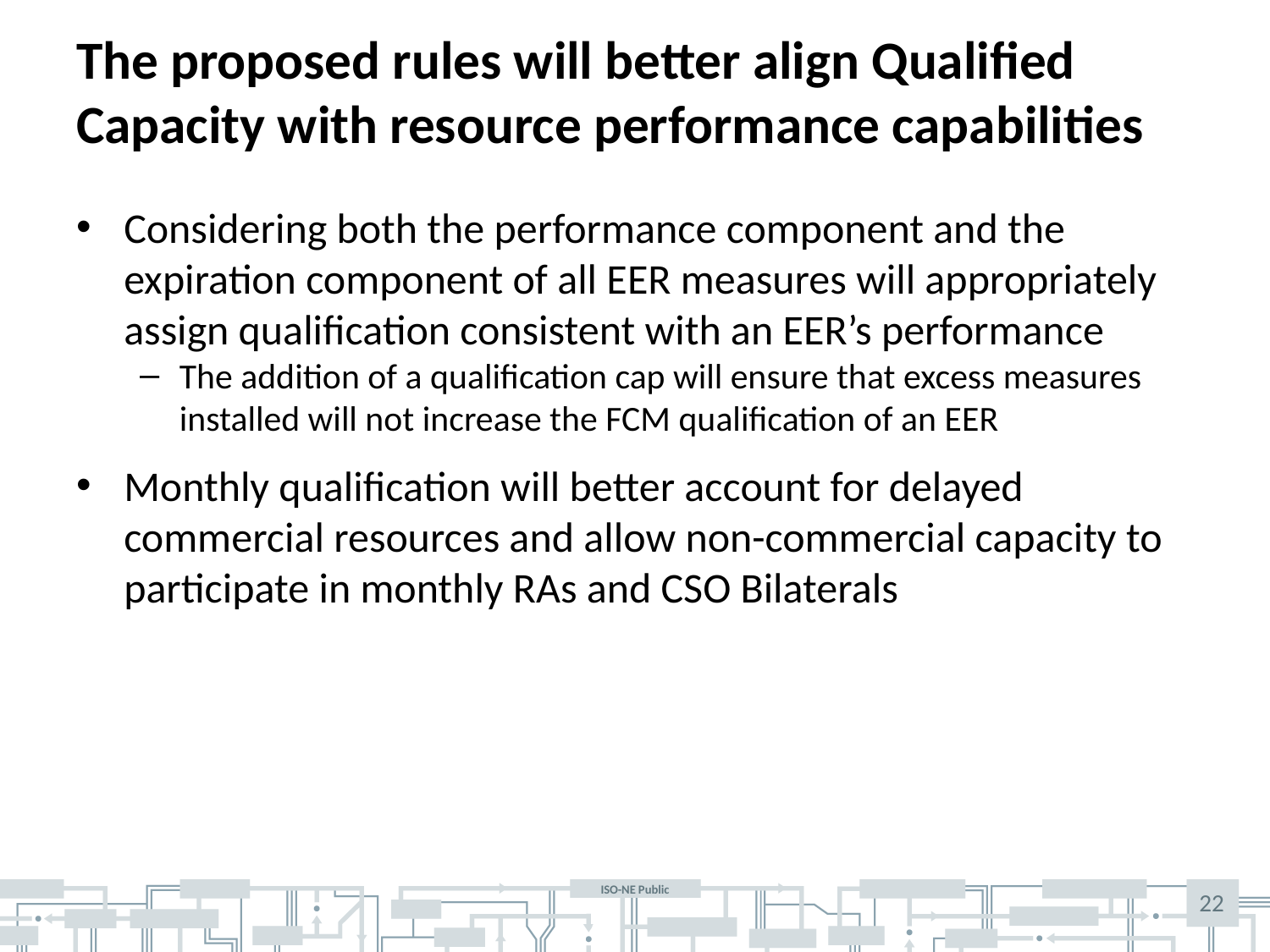

# The proposed rules will better align Qualified Capacity with resource performance capabilities
Considering both the performance component and the expiration component of all EER measures will appropriately assign qualification consistent with an EER’s performance
The addition of a qualification cap will ensure that excess measures installed will not increase the FCM qualification of an EER
Monthly qualification will better account for delayed commercial resources and allow non-commercial capacity to participate in monthly RAs and CSO Bilaterals

22